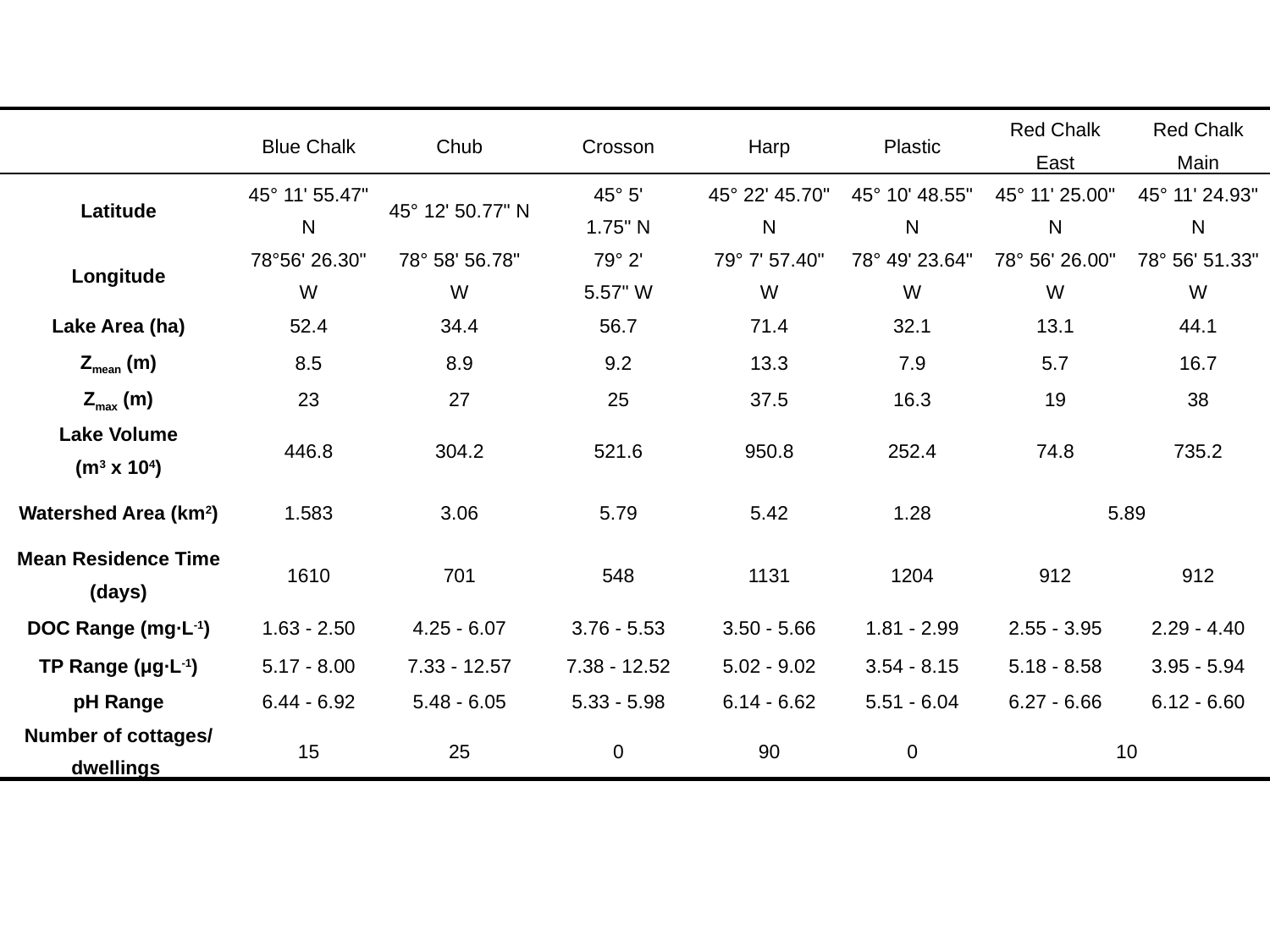

|  | Blue Chalk | Chub | Crosson | Harp | Plastic | Red Chalk East | Red Chalk Main |
| --- | --- | --- | --- | --- | --- | --- | --- |
| Latitude | 45° 11' 55.47" N | 45° 12' 50.77" N | 45° 5' 1.75" N | 45° 22' 45.70" N | 45° 10' 48.55" N | 45° 11' 25.00" N | 45° 11' 24.93" N |
| Longitude | 78°56' 26.30" W | 78° 58' 56.78" W | 79° 2' 5.57" W | 79° 7' 57.40" W | 78° 49' 23.64" W | 78° 56' 26.00" W | 78° 56' 51.33" W |
| Lake Area (ha) | 52.4 | 34.4 | 56.7 | 71.4 | 32.1 | 13.1 | 44.1 |
| Zmean (m) | 8.5 | 8.9 | 9.2 | 13.3 | 7.9 | 5.7 | 16.7 |
| Zmax (m) | 23 | 27 | 25 | 37.5 | 16.3 | 19 | 38 |
| Lake Volume (m3 x 104) | 446.8 | 304.2 | 521.6 | 950.8 | 252.4 | 74.8 | 735.2 |
| Watershed Area (km2) | 1.583 | 3.06 | 5.79 | 5.42 | 1.28 | 5.89 |  |
| Mean Residence Time (days) | 1610 | 701 | 548 | 1131 | 1204 | 912 | 912 |
| DOC Range (mg∙L-1) | 1.63 - 2.50 | 4.25 - 6.07 | 3.76 - 5.53 | 3.50 - 5.66 | 1.81 - 2.99 | 2.55 - 3.95 | 2.29 - 4.40 |
| TP Range (μg∙L-1) | 5.17 - 8.00 | 7.33 - 12.57 | 7.38 - 12.52 | 5.02 - 9.02 | 3.54 - 8.15 | 5.18 - 8.58 | 3.95 - 5.94 |
| pH Range | 6.44 - 6.92 | 5.48 - 6.05 | 5.33 - 5.98 | 6.14 - 6.62 | 5.51 - 6.04 | 6.27 - 6.66 | 6.12 - 6.60 |
| Number of cottages/ dwellings | 15 | 25 | 0 | 90 | 0 | 10 |  |